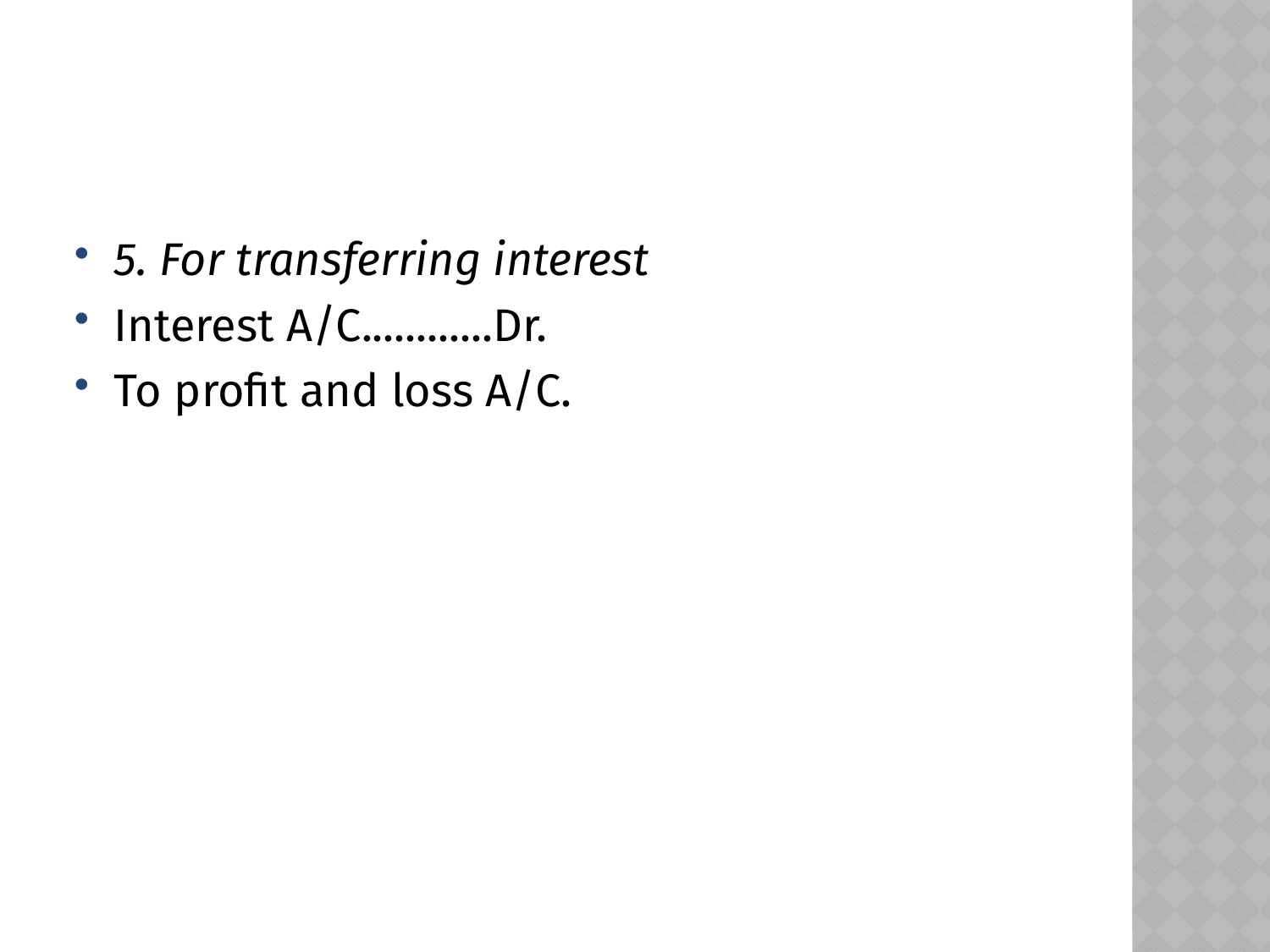

5. For transferring interest
Interest A/C............Dr.
To profit and loss A/C.